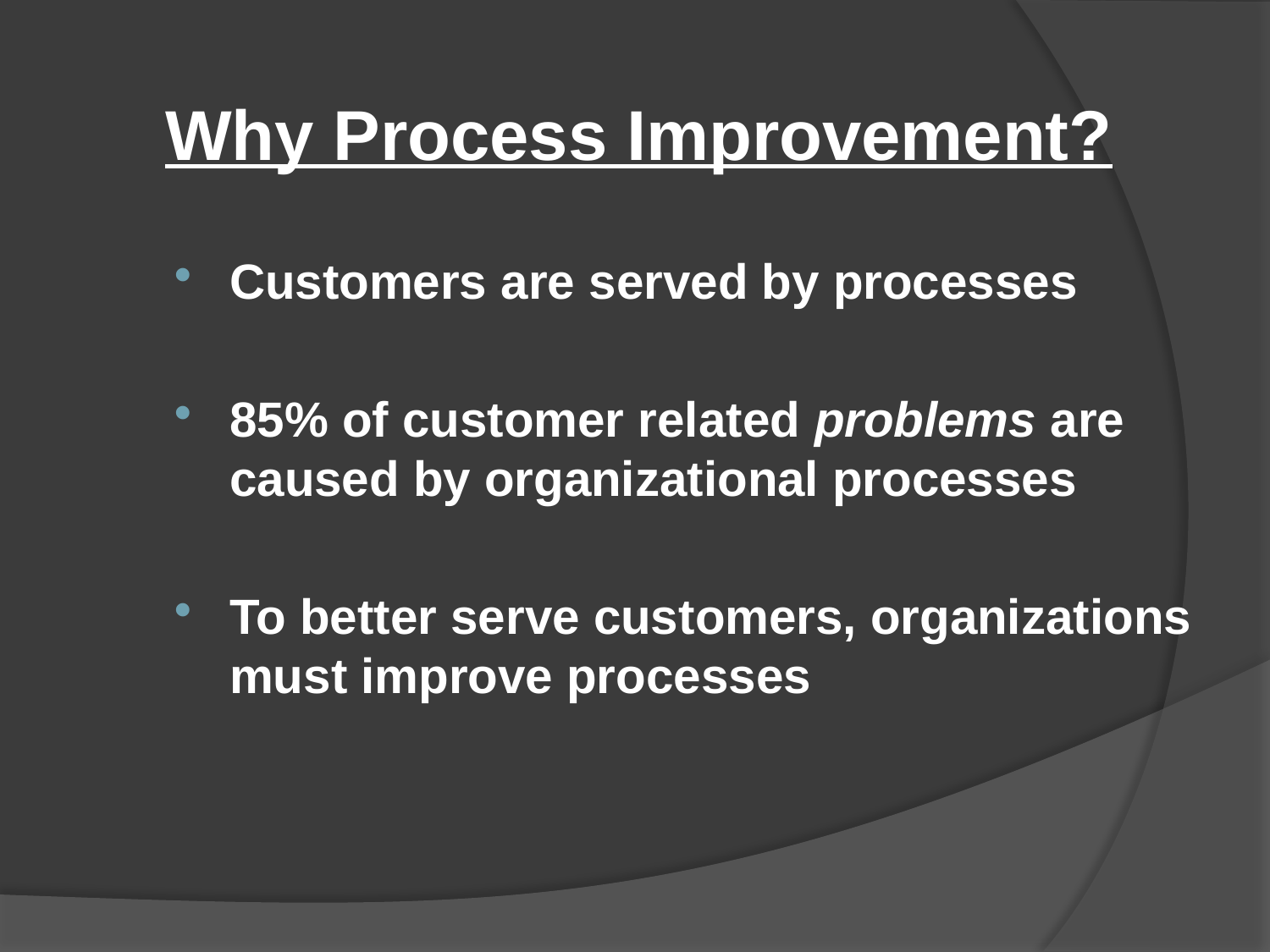

# Why Process Improvement?
Customers are served by processes

85% of customer related problems are caused by organizational processes

To better serve customers, organizations must improve processes